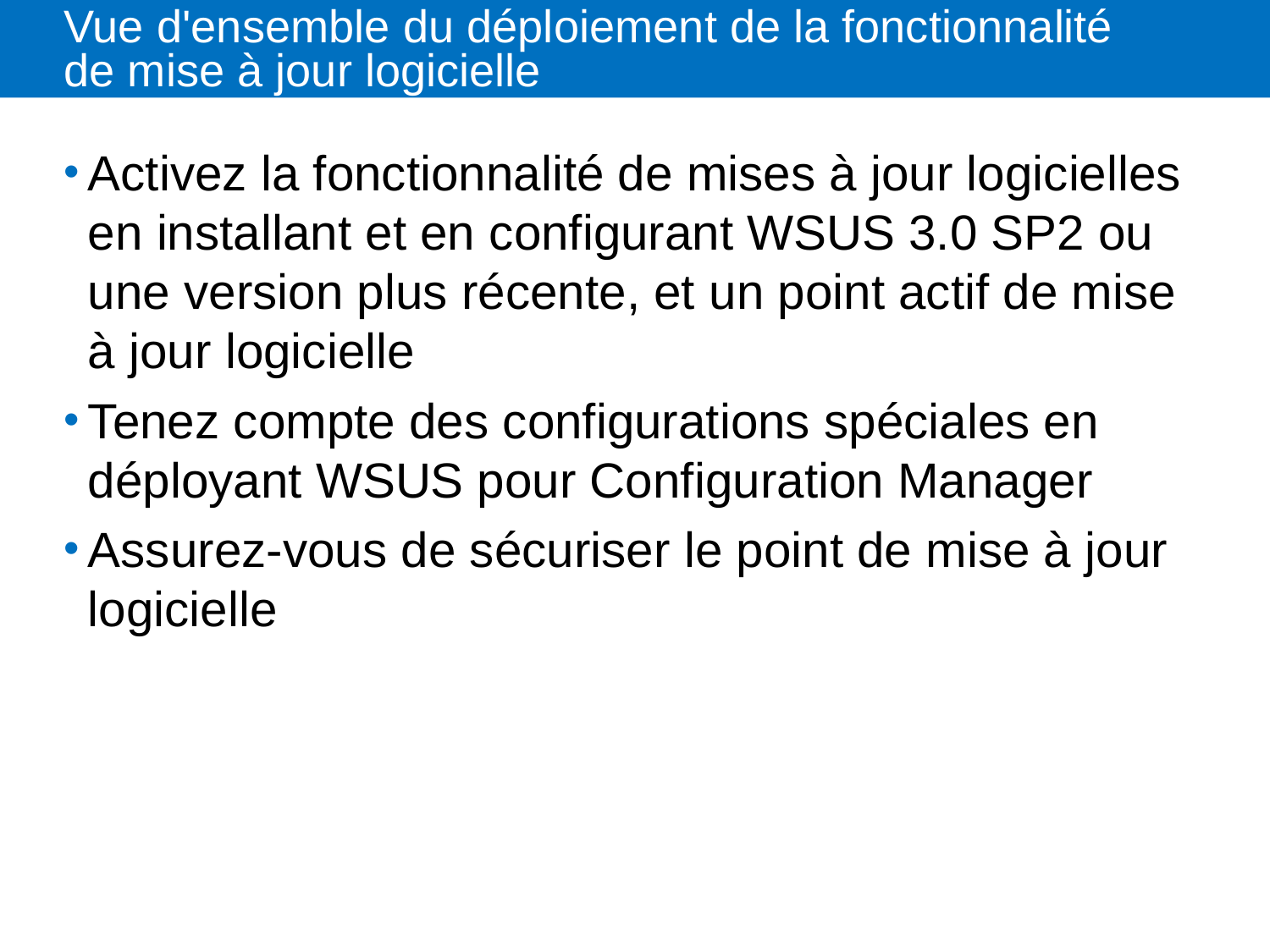

# Vue d'ensemble du déploiement de la fonctionnalité de mise à jour logicielle
Activez la fonctionnalité de mises à jour logicielles en installant et en configurant WSUS 3.0 SP2 ou une version plus récente, et un point actif de mise à jour logicielle
Tenez compte des configurations spéciales en déployant WSUS pour Configuration Manager
Assurez-vous de sécuriser le point de mise à jour logicielle